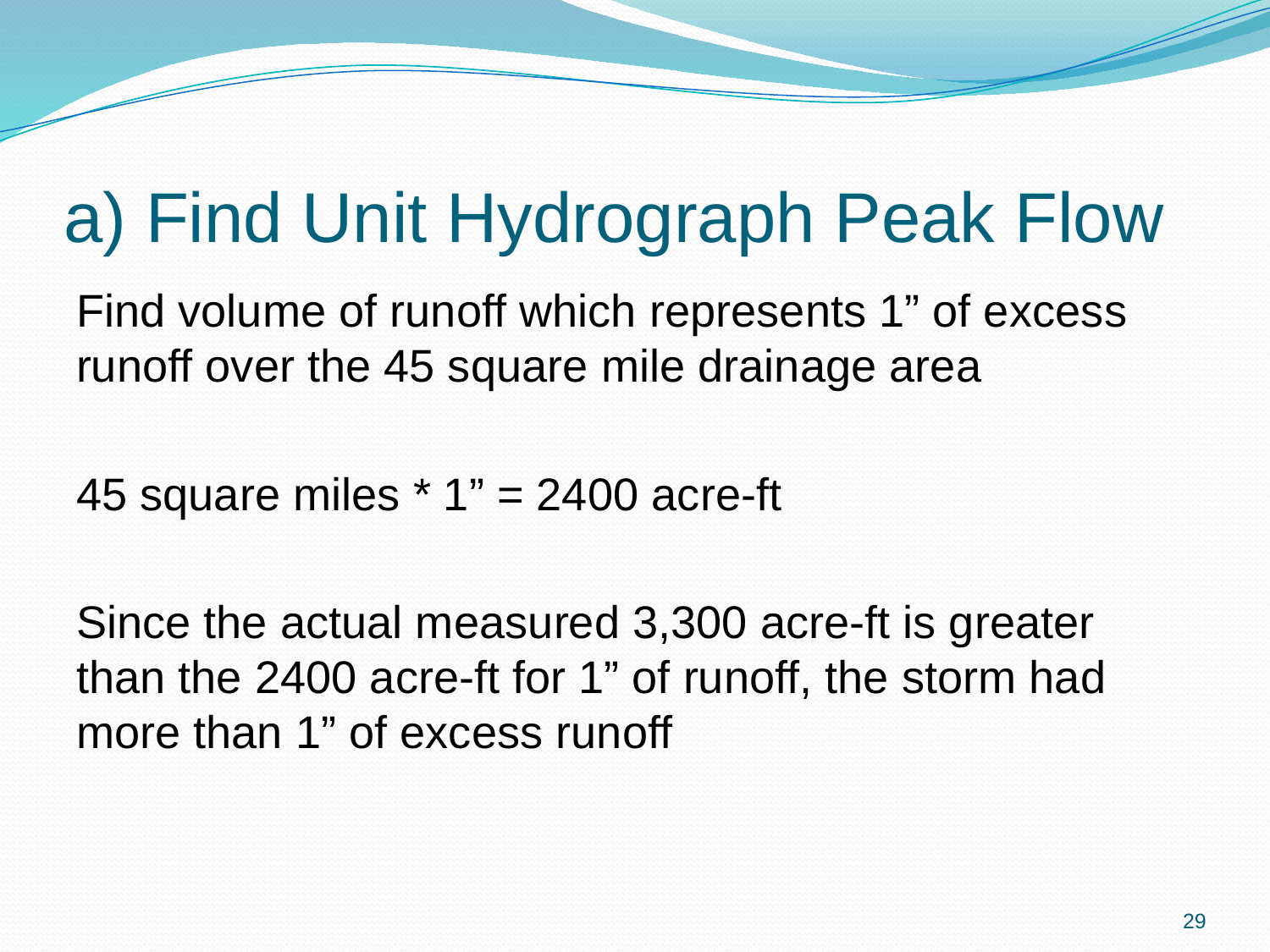

# a) Find Unit Hydrograph Peak Flow
Find volume of runoff which represents 1” of excess runoff over the 45 square mile drainage area

45 square miles * 1” = 2400 acre-ft

Since the actual measured 3,300 acre-ft is greater than the 2400 acre-ft for 1” of runoff, the storm had more than 1” of excess runoff
29